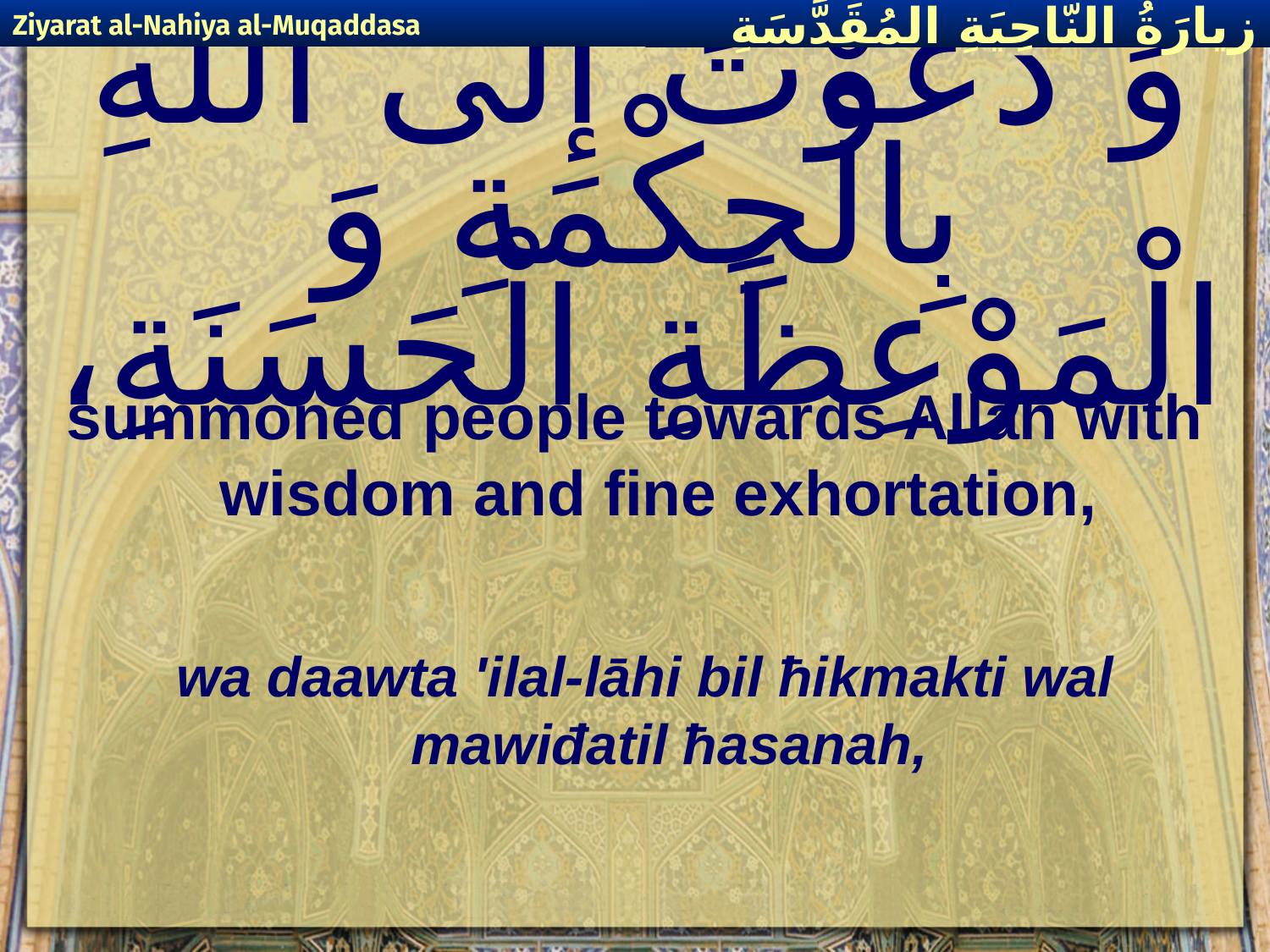

Ziyarat al-Nahiya al-Muqaddasa
زيارَةُ النّاحِيَةِ ال‍مُقَدَّسَةِ
# وَ دَعَوْتَ إلَى اللهِ بِالْحِكْمَةِ وَ الْمَوْعِظَةِ الْحَسَنَةِ،
summoned people towards Allah with wisdom and fine exhortation,
wa daawta 'ilal-lāhi bil ħikmakti wal mawiđatil ħasanah,